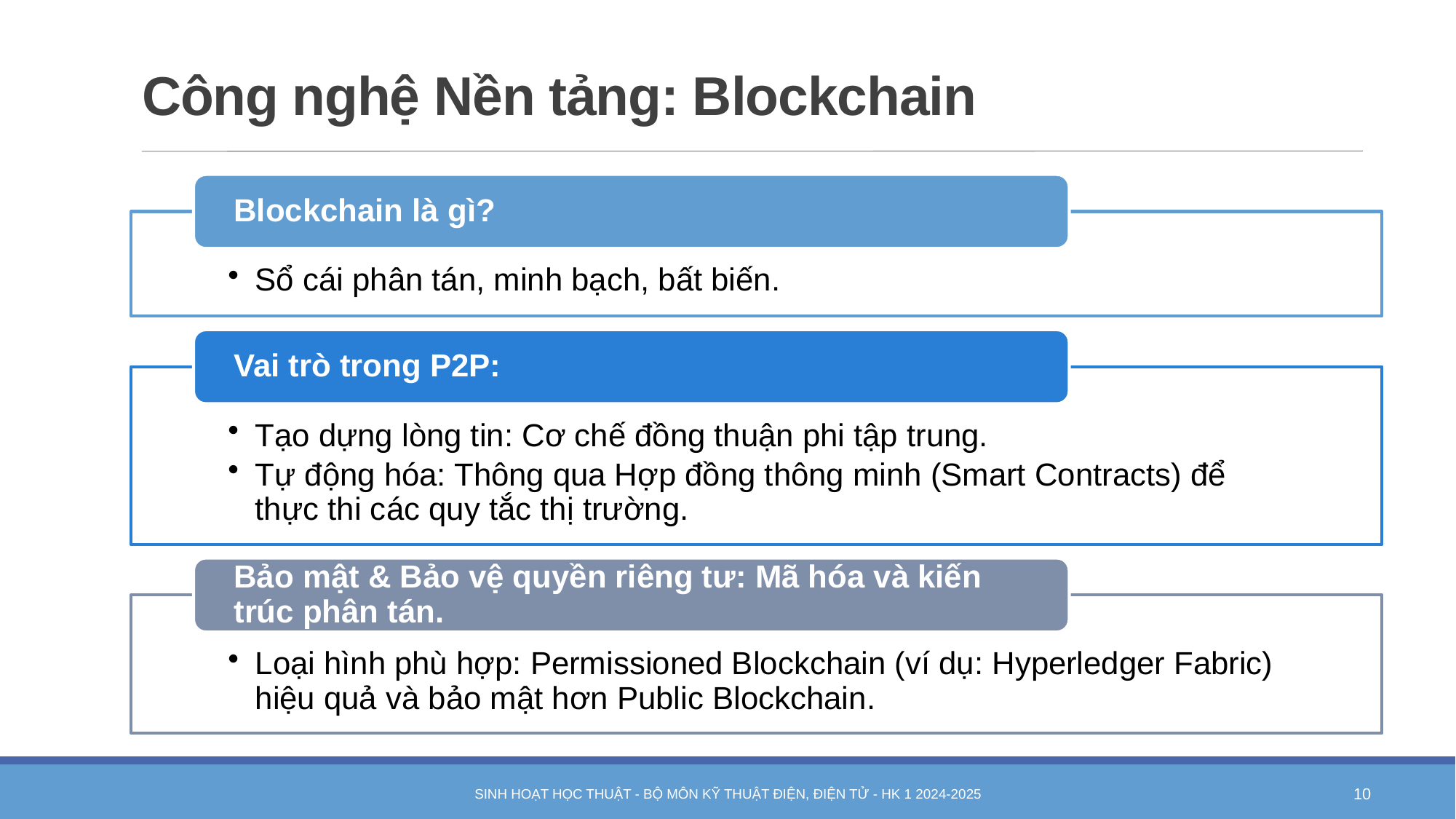

# Công nghệ Nền tảng: Blockchain
Sổ cái phân tán, minh bạch, bất biến.
Blockchain là gì?
Tạo dựng lòng tin: Cơ chế đồng thuận phi tập trung.
Tự động hóa: Thông qua Hợp đồng thông minh (Smart Contracts) để thực thi các quy tắc thị trường.
Vai trò trong P2P:
Loại hình phù hợp: Permissioned Blockchain (ví dụ: Hyperledger Fabric) hiệu quả và bảo mật hơn Public Blockchain.
Bảo mật & Bảo vệ quyền riêng tư: Mã hóa và kiến trúc phân tán.
Sinh hoạt học thuật - Bộ môn Kỹ thuật điện, điện tử - HK 1 2024-2025
10